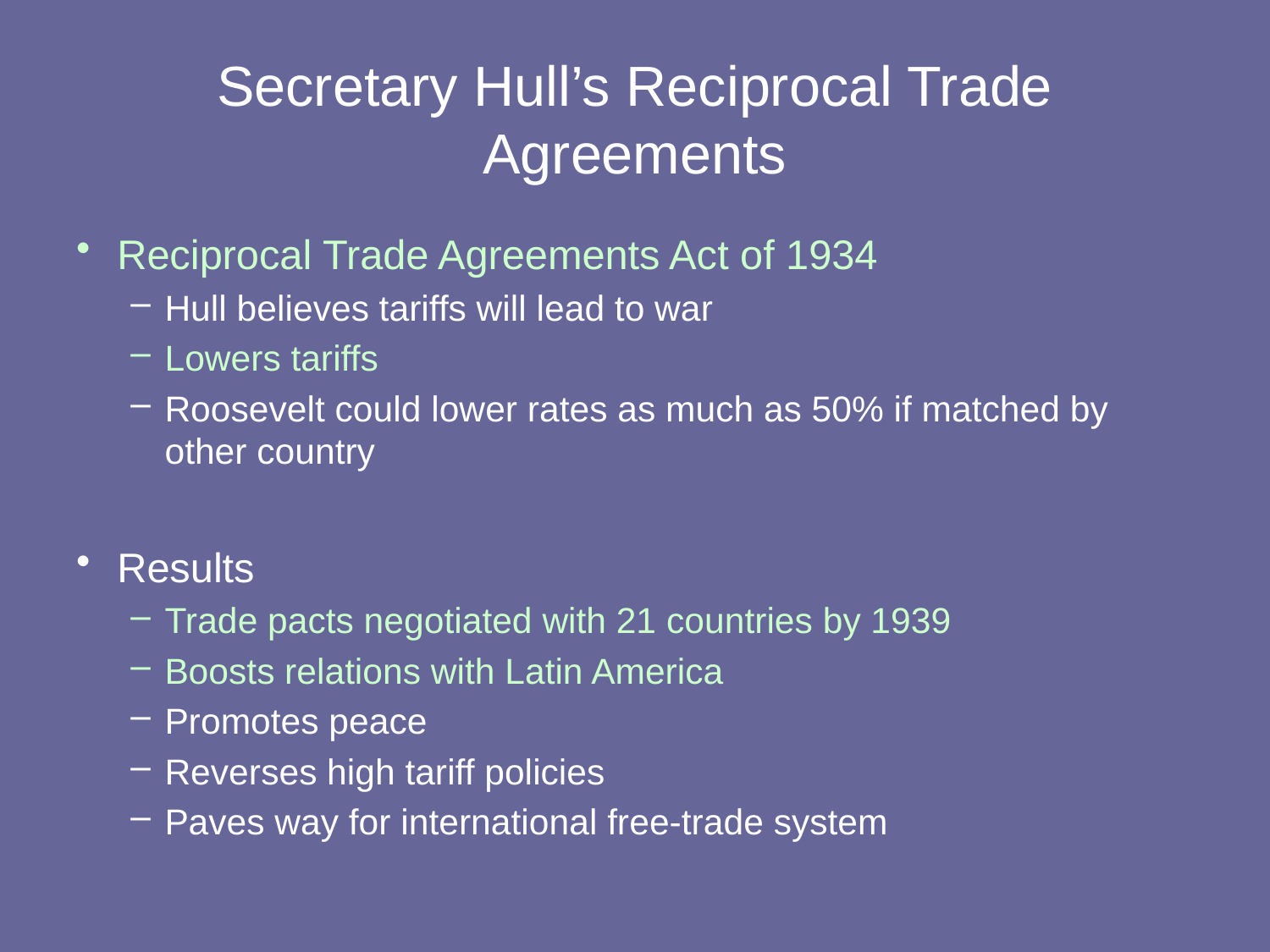

# Secretary Hull’s Reciprocal Trade Agreements
Reciprocal Trade Agreements Act of 1934
Hull believes tariffs will lead to war
Lowers tariffs
Roosevelt could lower rates as much as 50% if matched by other country

Results
Trade pacts negotiated with 21 countries by 1939
Boosts relations with Latin America
Promotes peace
Reverses high tariff policies
Paves way for international free-trade system